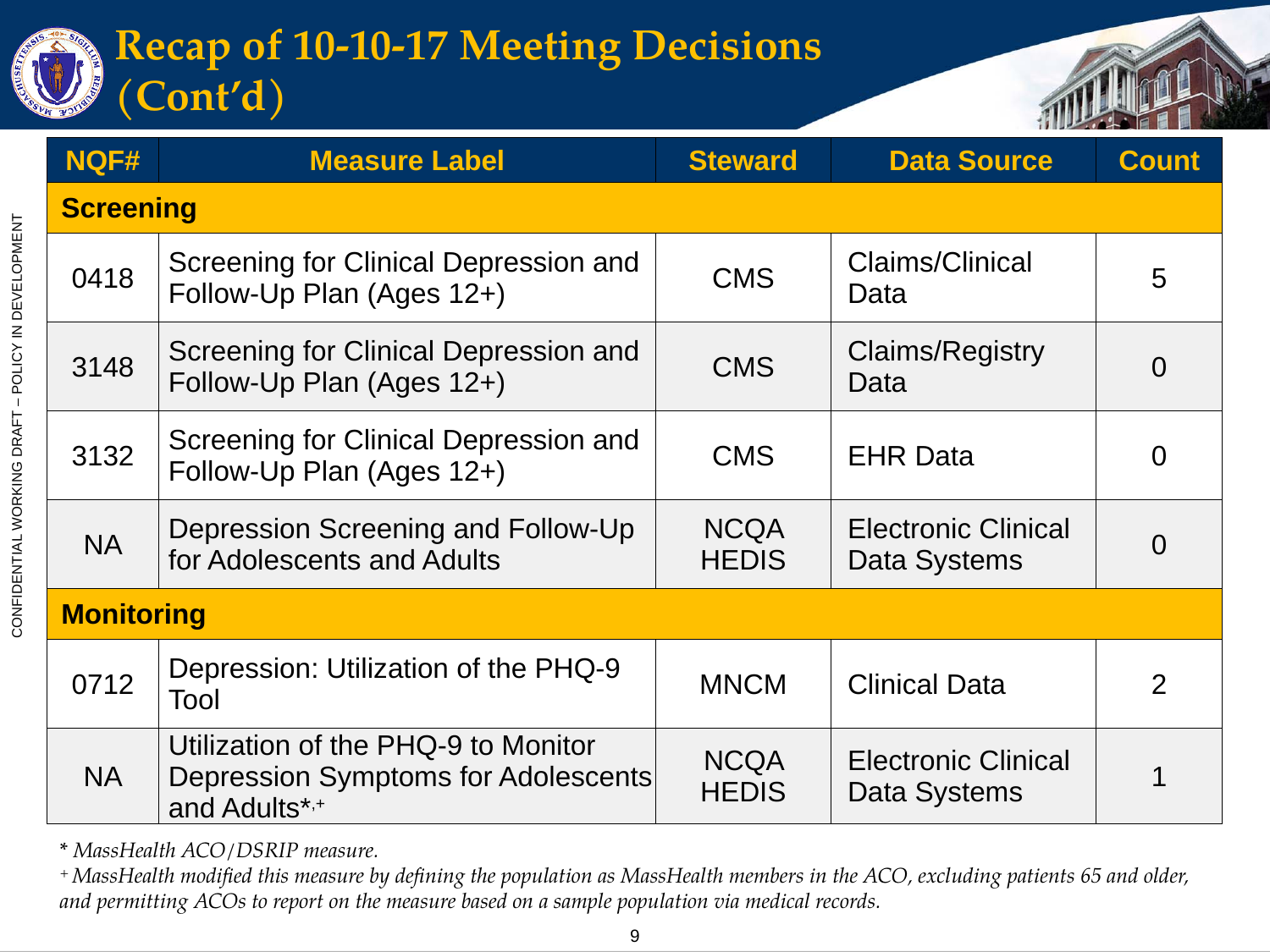

# Recap of 10-10-17 Meeting Decisions (Cont’d)
| NQF# | Measure Label | Steward | Data Source | Count |
| --- | --- | --- | --- | --- |
| Screening |  |  |  |  |
| 0418 | Screening for Clinical Depression and Follow-Up Plan (Ages 12+) | CMS | Claims/Clinical Data | 5 |
| 3148 | Screening for Clinical Depression and Follow-Up Plan (Ages 12+) | CMS | Claims/Registry Data | 0 |
| 3132 | Screening for Clinical Depression and Follow-Up Plan (Ages 12+) | CMS | EHR Data | 0 |
| NA | Depression Screening and Follow-Up for Adolescents and Adults | NCQA HEDIS | Electronic Clinical Data Systems | 0 |
| Monitoring |  |  |  |  |
| 0712 | Depression: Utilization of the PHQ-9 Tool | MNCM | Clinical Data | 2 |
| NA | Utilization of the PHQ-9 to Monitor Depression Symptoms for Adolescents and Adults\*,+ | NCQA HEDIS | Electronic Clinical Data Systems | 1 |
* MassHealth ACO/DSRIP measure.
+ MassHealth modified this measure by defining the population as MassHealth members in the ACO, excluding patients 65 and older, and permitting ACOs to report on the measure based on a sample population via medical records.